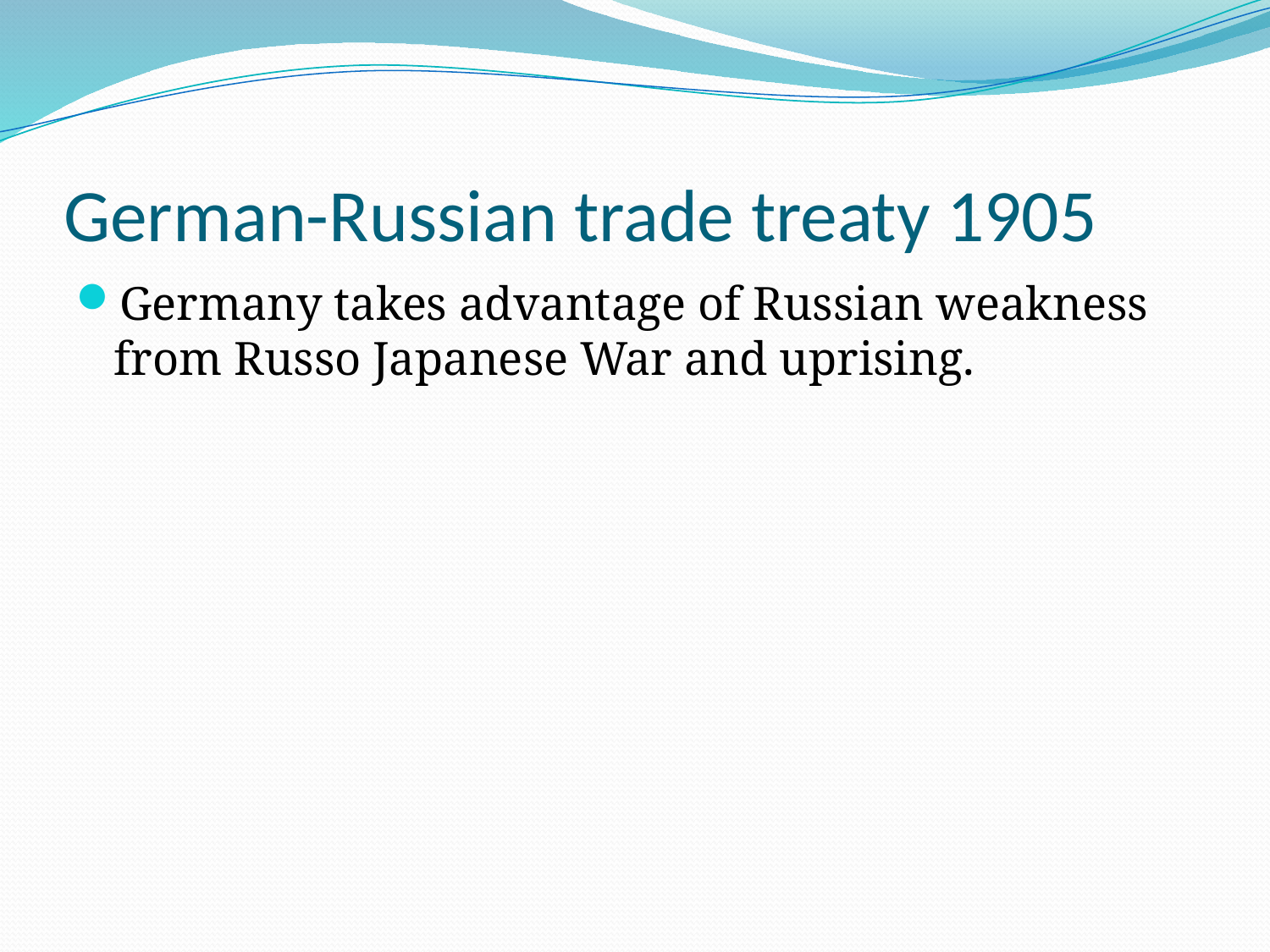

# German-Russian trade treaty 1905
Germany takes advantage of Russian weakness from Russo Japanese War and uprising.